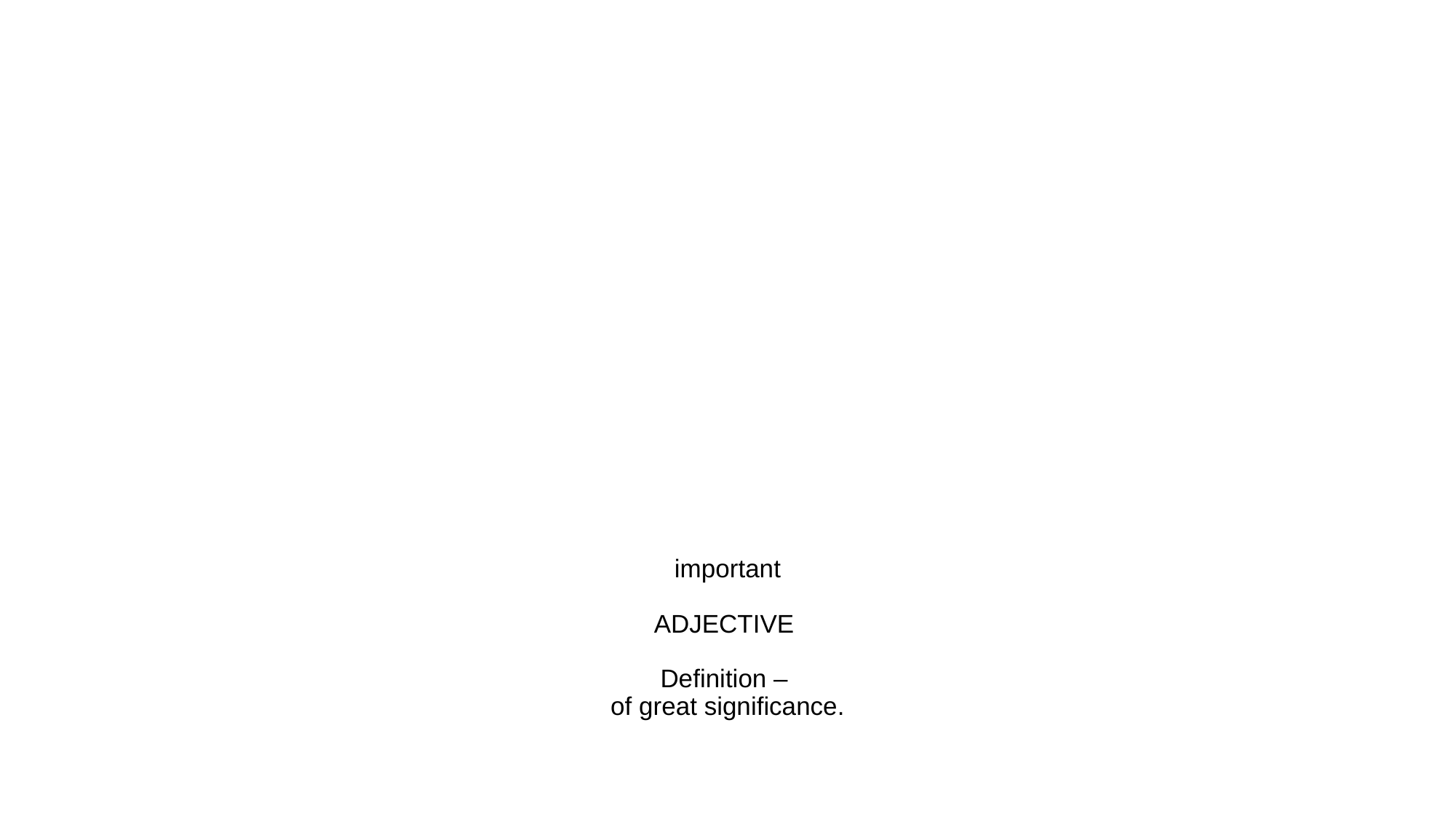

# important ADJECTIVE Definition – of great significance.